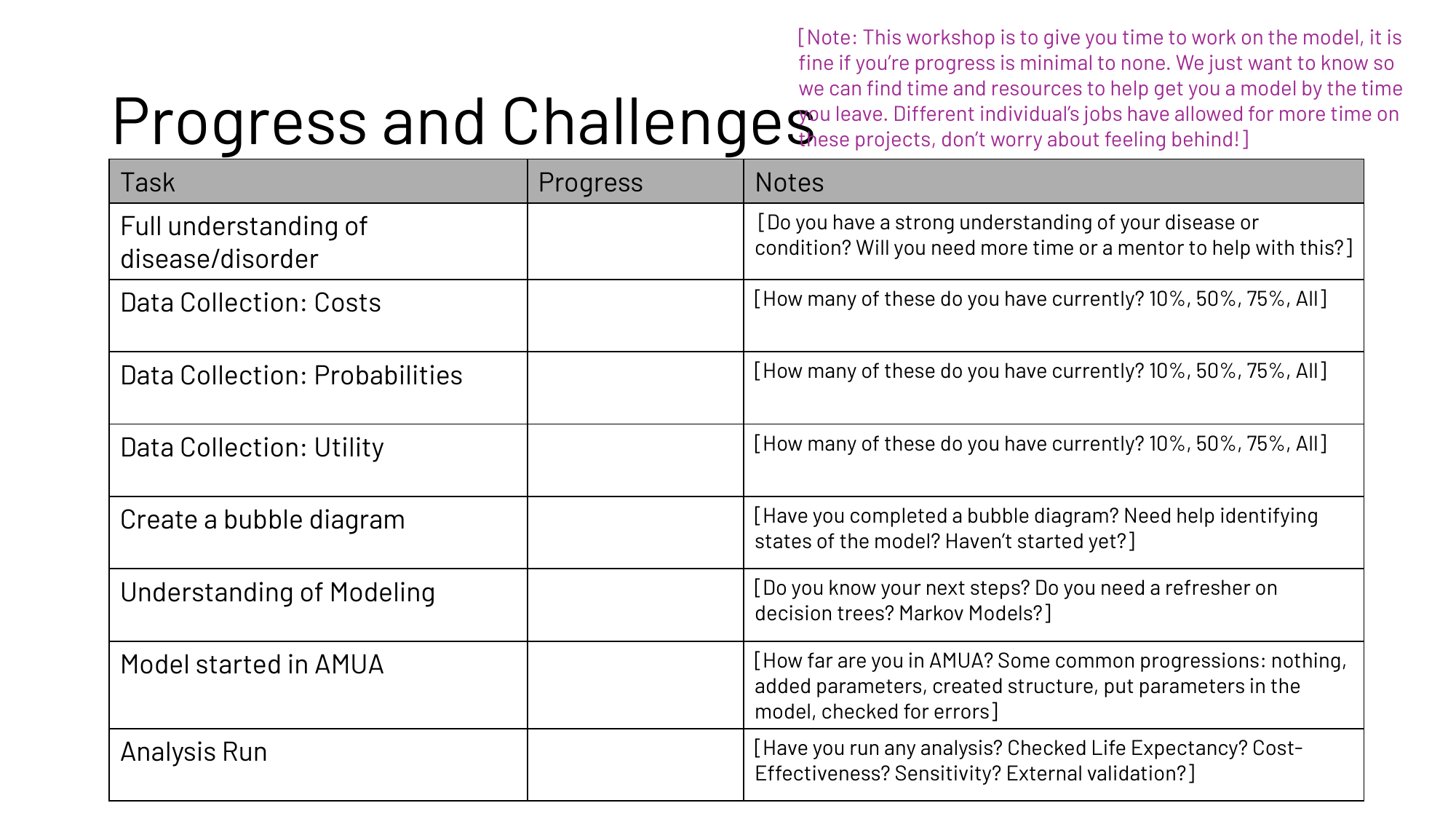

[Note: This workshop is to give you time to work on the model, it is fine if you’re progress is minimal to none. We just want to know so we can find time and resources to help get you a model by the time you leave. Different individual’s jobs have allowed for more time on these projects, don’t worry about feeling behind!]
# Progress and Challenges
| Task | Progress | Notes |
| --- | --- | --- |
| Full understanding of disease/disorder |  | [Do you have a strong understanding of your disease or condition? Will you need more time or a mentor to help with this?] |
| Data Collection: Costs |  | [How many of these do you have currently? 10%, 50%, 75%, All] |
| Data Collection: Probabilities |  | [How many of these do you have currently? 10%, 50%, 75%, All] |
| Data Collection: Utility |  | [How many of these do you have currently? 10%, 50%, 75%, All] |
| Create a bubble diagram |  | [Have you completed a bubble diagram? Need help identifying states of the model? Haven’t started yet?] |
| Understanding of Modeling |  | [Do you know your next steps? Do you need a refresher on decision trees? Markov Models?] |
| Model started in AMUA |  | [How far are you in AMUA? Some common progressions: nothing, added parameters, created structure, put parameters in the model, checked for errors] |
| Analysis Run |  | [Have you run any analysis? Checked Life Expectancy? Cost-Effectiveness? Sensitivity? External validation?] |